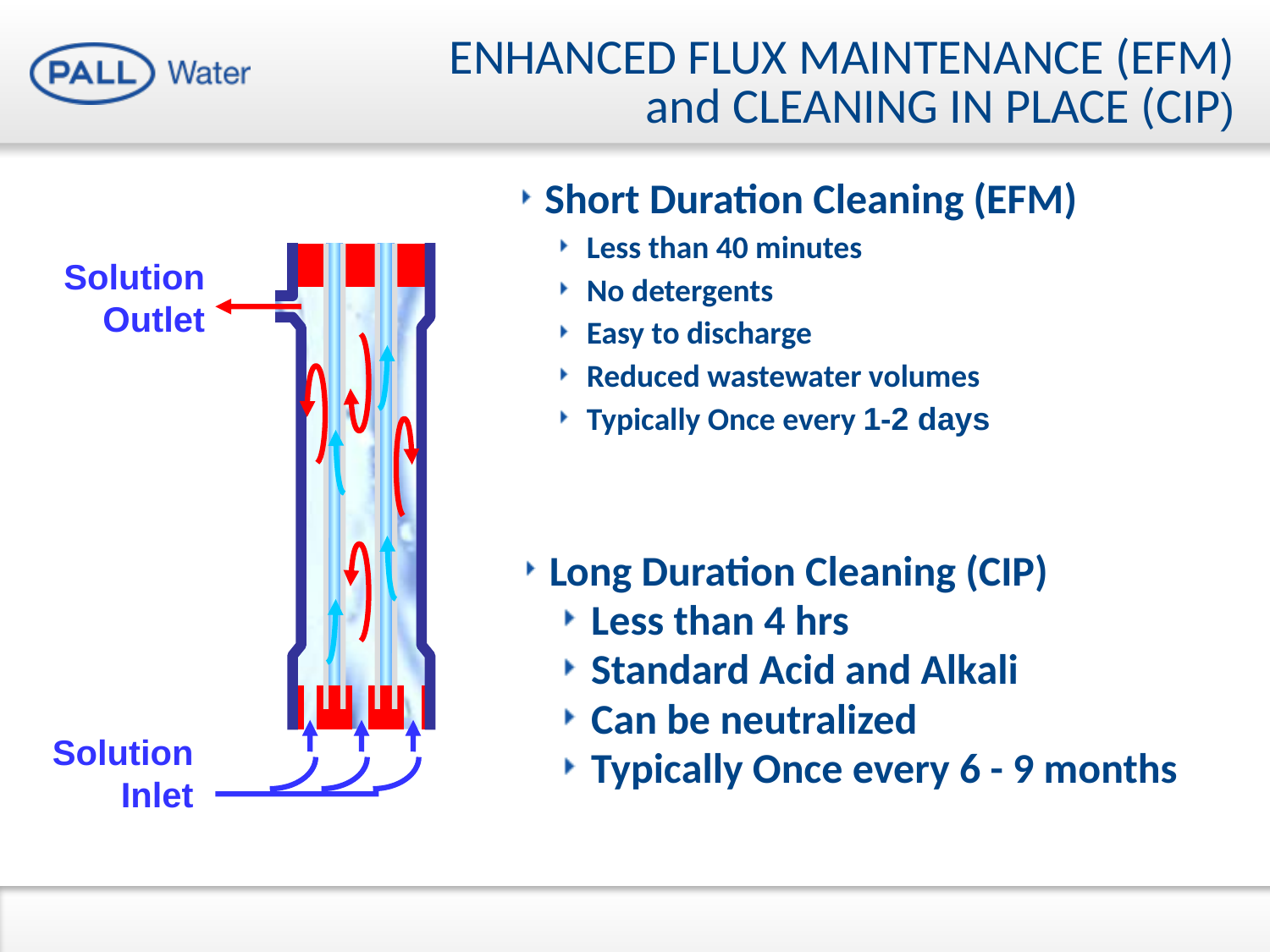

# ENHANCED FLUX MAINTENANCE (EFM) and CLEANING IN PLACE (CIP)
Short Duration Cleaning (EFM)
Less than 40 minutes
No detergents
Easy to discharge
Reduced wastewater volumes
Typically Once every 1-2 days

Solution Outlet

Long Duration Cleaning (CIP)
Less than 4 hrs
Standard Acid and Alkali
Can be neutralized
Typically Once every 6 - 9 months

Solution Inlet